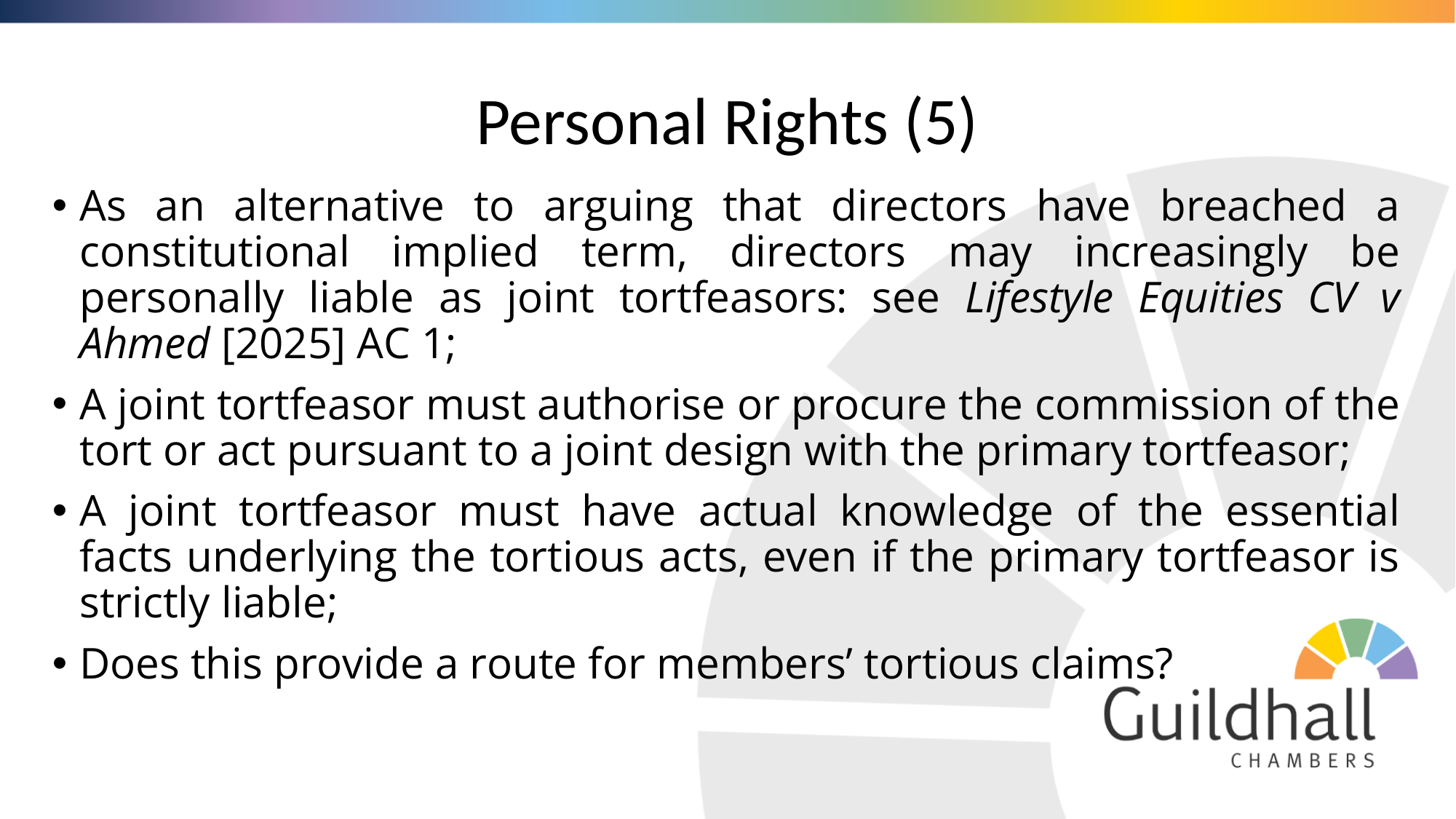

# Personal Rights (5)
As an alternative to arguing that directors have breached a constitutional implied term, directors may increasingly be personally liable as joint tortfeasors: see Lifestyle Equities CV v Ahmed [2025] AC 1;
A joint tortfeasor must authorise or procure the commission of the tort or act pursuant to a joint design with the primary tortfeasor;
A joint tortfeasor must have actual knowledge of the essential facts underlying the tortious acts, even if the primary tortfeasor is strictly liable;
Does this provide a route for members’ tortious claims?